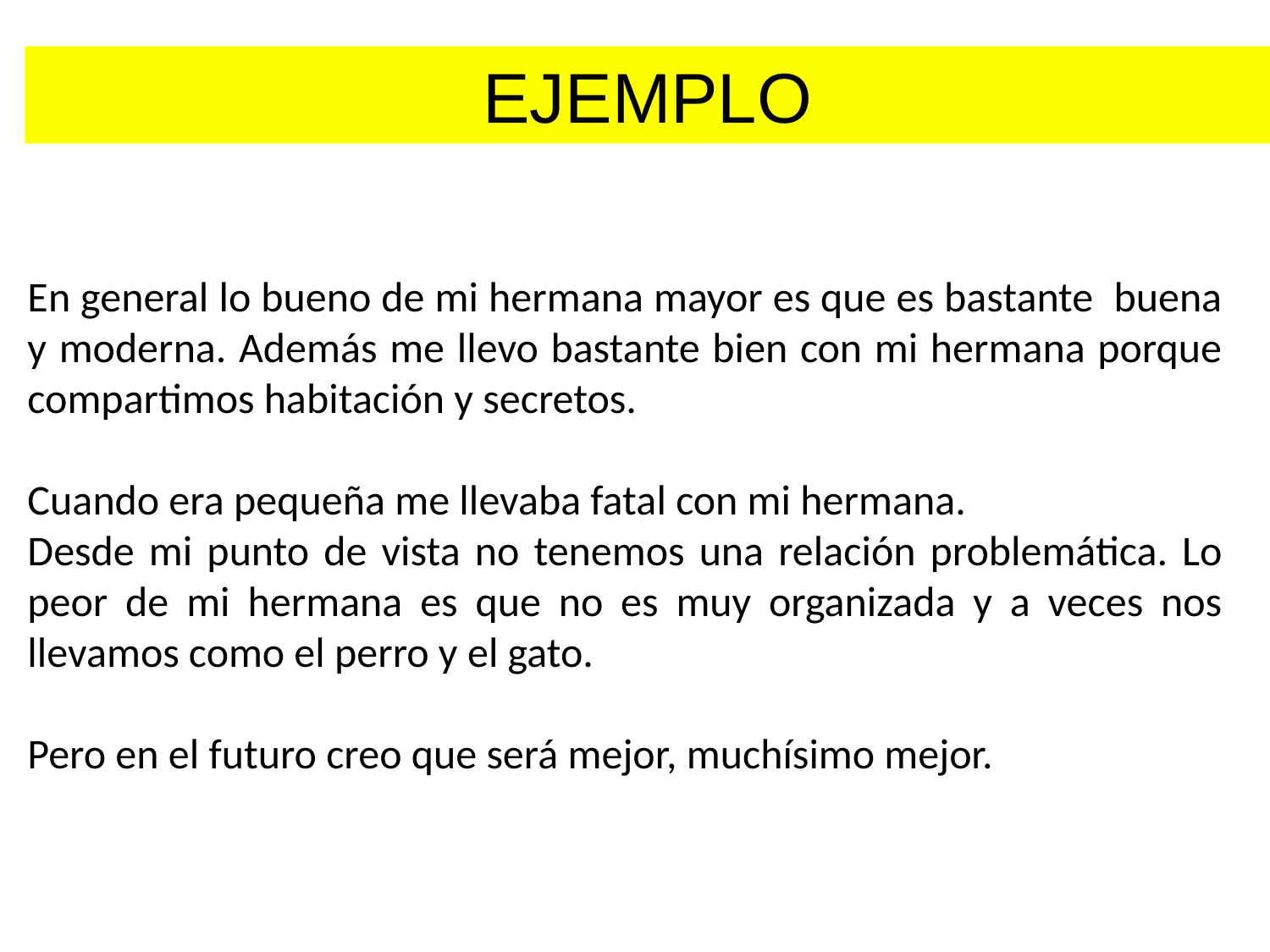

EJEMPLO
En general lo bueno de mi hermana mayor es que es bastante  buena y moderna. Además me llevo bastante bien con mi hermana porque compartimos habitación y secretos.

Cuando era pequeña me llevaba fatal con mi hermana.
Desde mi punto de vista no tenemos una relación problemática. Lo peor de mi hermana es que no es muy organizada y a veces nos llevamos como el perro y el gato.

Pero en el futuro creo que será mejor, muchísimo mejor.